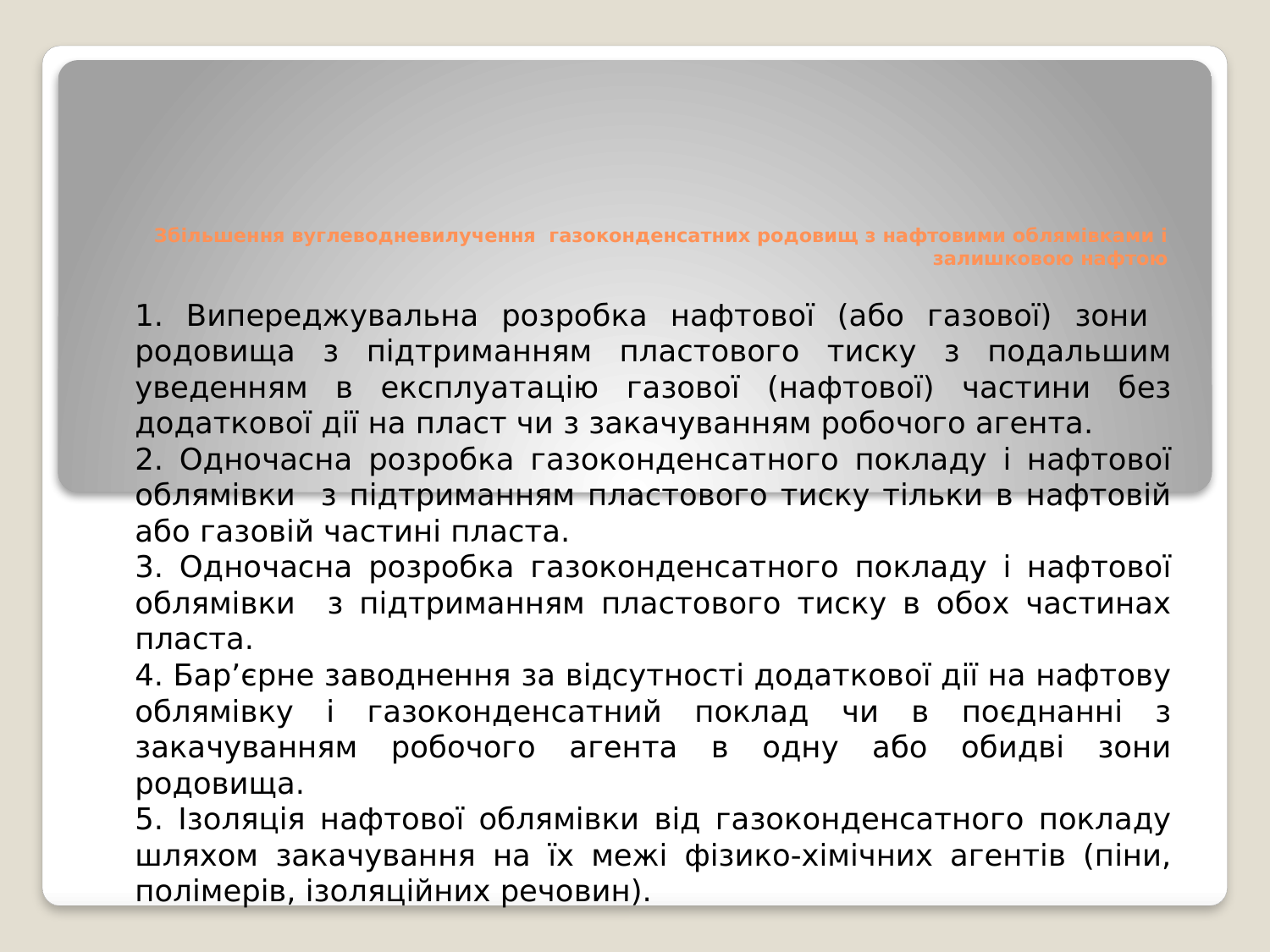

# Збільшення вуглеводневилучення  газоконденсатних родовищ з нафтовими облямівками і залишковою нафтою
1. Випереджувальна розробка нафтової (або газової) зони  родовища з підтриманням пластового тиску з подальшим уведенням в експлуатацію газової (нафтової) частини без додаткової дії на пласт чи з закачуванням робочого агента.
2. Одночасна розробка газоконденсатного покладу і нафтової облямівки  з підтриманням пластового тиску тільки в нафтовій або газовій частині пласта.
3. Одночасна розробка газоконденсатного покладу і нафтової облямівки  з підтриманням пластового тиску в обох частинах пласта.
4. Бар’єрне заводнення за відсутності додаткової дії на нафтову облямівку і газоконденсатний поклад чи в поєднанні з закачуванням робочого агента в одну або обидві зони родовища.
5. Ізоляція нафтової облямівки від газоконденсатного покладу шляхом закачування на їх межі фізико-хімічних агентів (піни, полімерів, ізоляційних речовин).